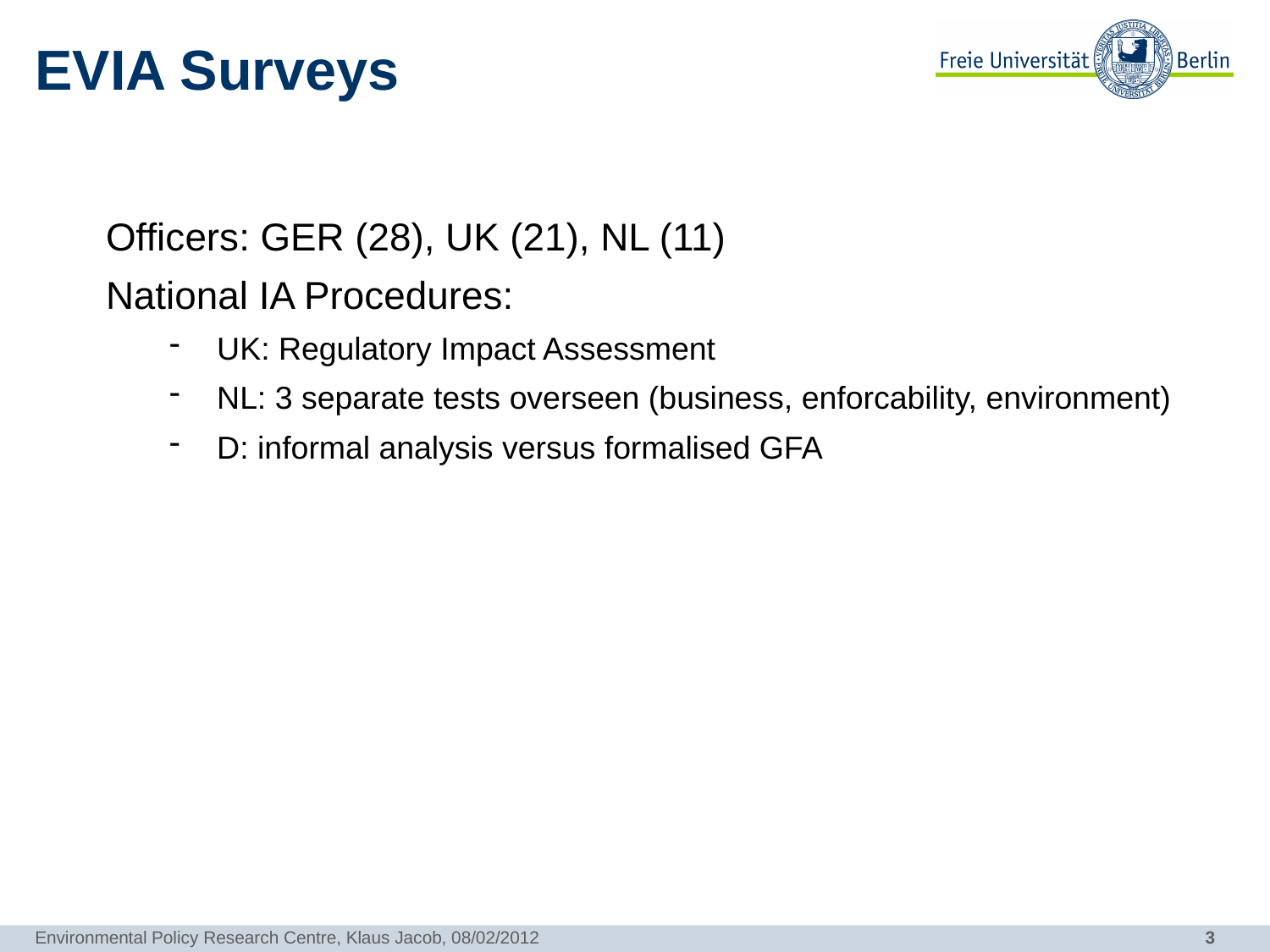

# EVIA Surveys
Officers: GER (28), UK (21), NL (11)
National IA Procedures:
UK: Regulatory Impact Assessment
NL: 3 separate tests overseen (business, enforcability, environment)
D: informal analysis versus formalised GFA
Environmental Policy Research Centre, Klaus Jacob, 08/02/2012